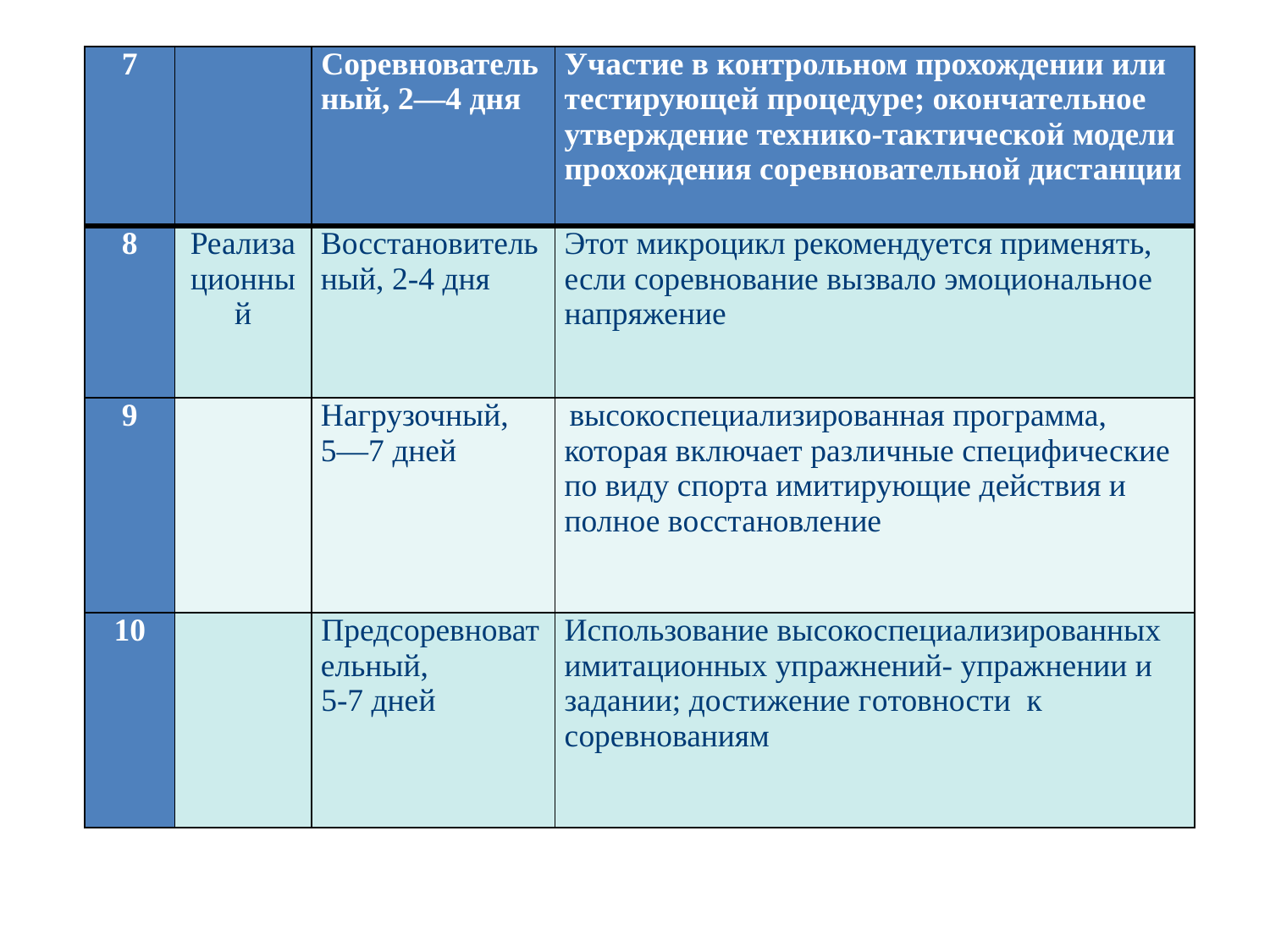

| 7 |  | Соревновательный, 2—4 дня | Участие в контрольном прохождении или тестирующей процедуре; окончательное утверждение технико-тактической модели прохождения соревновательной дистанции |
| --- | --- | --- | --- |
| 8 | Реализационный | Восстановительный, 2-4 дня | Этот микроцикл рекомендуется применять, если соревнование вызвало эмоциональное напряжение |
| 9 |  | Нагрузочный, 5—7 дней | высокоспециализированная программа, которая включает различные специфические по виду спорта имитирующие действия и полное восстановление |
| 10 |  | Предсоревновательный, 5-7 дней | Использование высокоспециализированных имитационных упражнений- упражнении и задании; достижение гoтовности к соревнованиям |